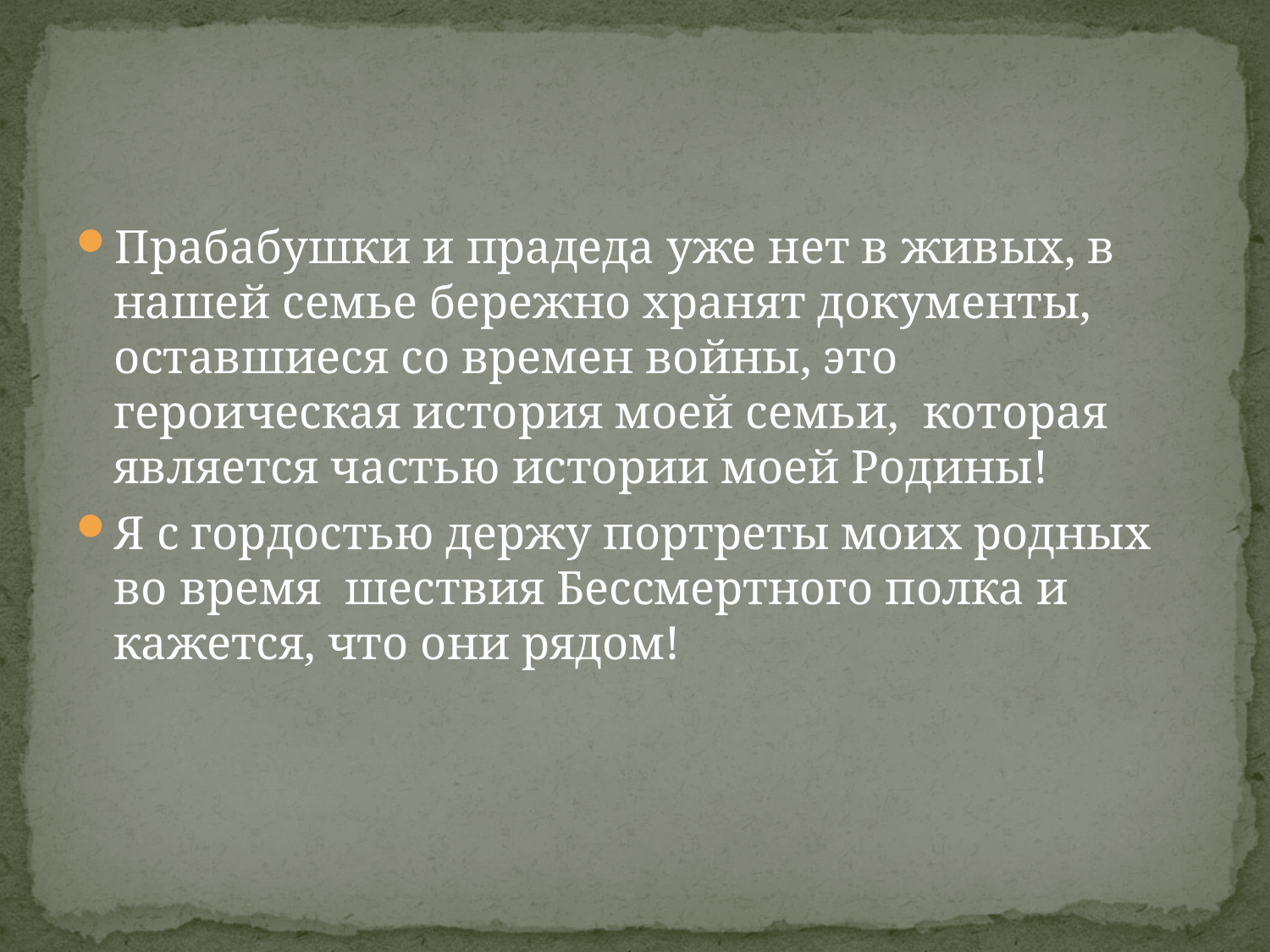

#
Прабабушки и прадеда уже нет в живых, в нашей семье бережно хранят документы, оставшиеся со времен войны, это героическая история моей семьи,  которая является частью истории моей Родины!
Я с гордостью держу портреты моих родных во время  шествия Бессмертного полка и кажется, что они рядом!